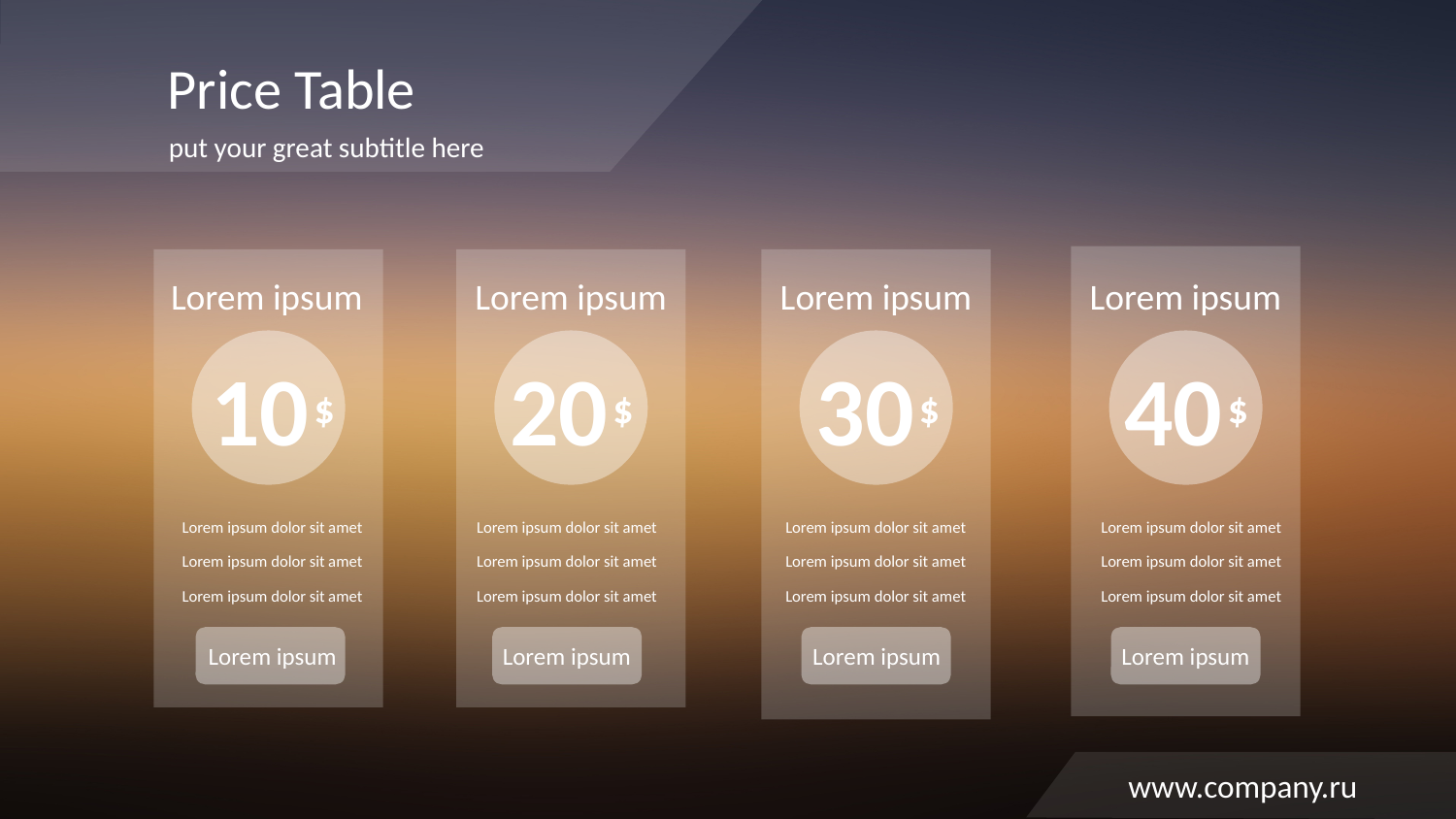

Price Table
put your great subtitle here

Lorem ipsum
Lorem ipsum
Lorem ipsum
Lorem ipsum

10
$
20
$
30
$
40
$
Lorem ipsum dolor sit amet
Lorem ipsum dolor sit amet
Lorem ipsum dolor sit amet
Lorem ipsum dolor sit amet
Lorem ipsum dolor sit amet
Lorem ipsum dolor sit amet
Lorem ipsum dolor sit amet
Lorem ipsum dolor sit amet
Lorem ipsum dolor sit amet
Lorem ipsum dolor sit amet
Lorem ipsum dolor sit amet
Lorem ipsum dolor sit amet

Lorem ipsum
Lorem ipsum
Lorem ipsum
Lorem ipsum
www.company.ru